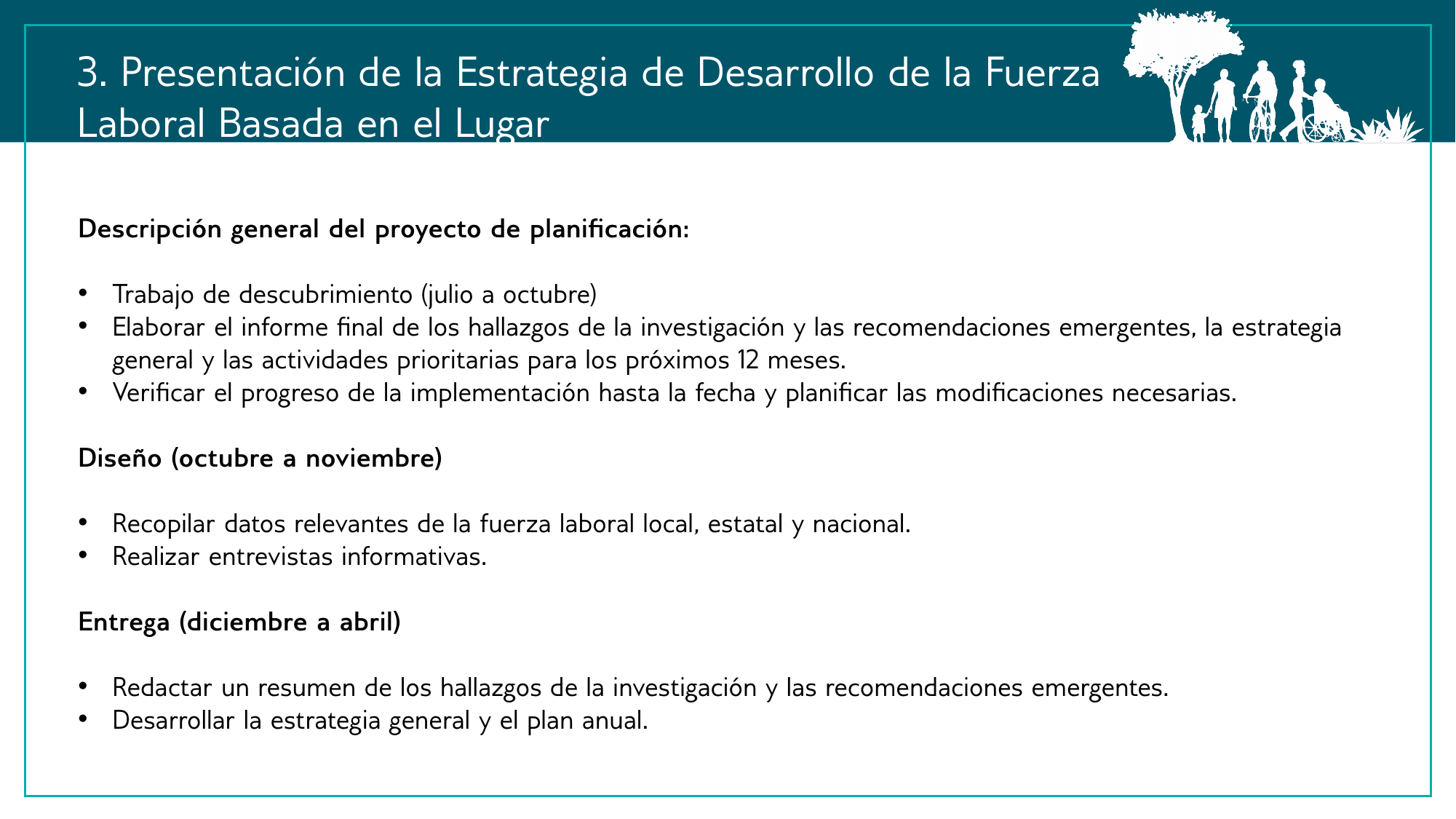

3. Presentación de la Estrategia de Desarrollo de la Fuerza
Laboral Basada en el Lugar
Descripción general del proyecto de planificación:

Trabajo de descubrimiento (julio a octubre)
Elaborar el informe final de los hallazgos de la investigación y las recomendaciones emergentes, la estrategia general y las actividades prioritarias para los próximos 12 meses.
Verificar el progreso de la implementación hasta la fecha y planificar las modificaciones necesarias.

Diseño (octubre a noviembre)

Recopilar datos relevantes de la fuerza laboral local, estatal y nacional.
Realizar entrevistas informativas.

Entrega (diciembre a abril)

Redactar un resumen de los hallazgos de la investigación y las recomendaciones emergentes.
Desarrollar la estrategia general y el plan anual.